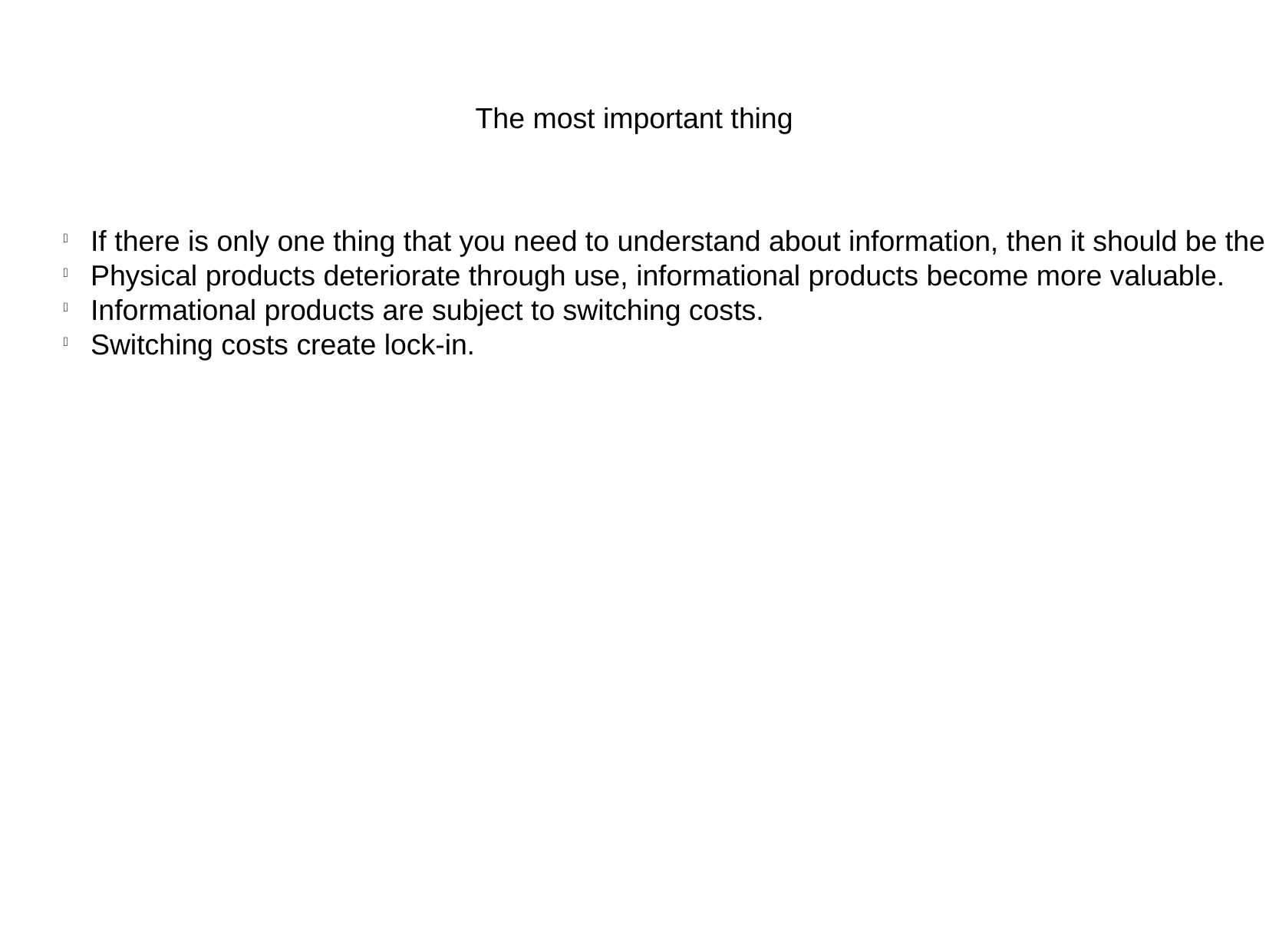

The most important thing
If there is only one thing that you need to understand about information, then it should be the difference between physical products and informational products.
Physical products deteriorate through use, informational products become more valuable.
Informational products are subject to switching costs.
Switching costs create lock-in.